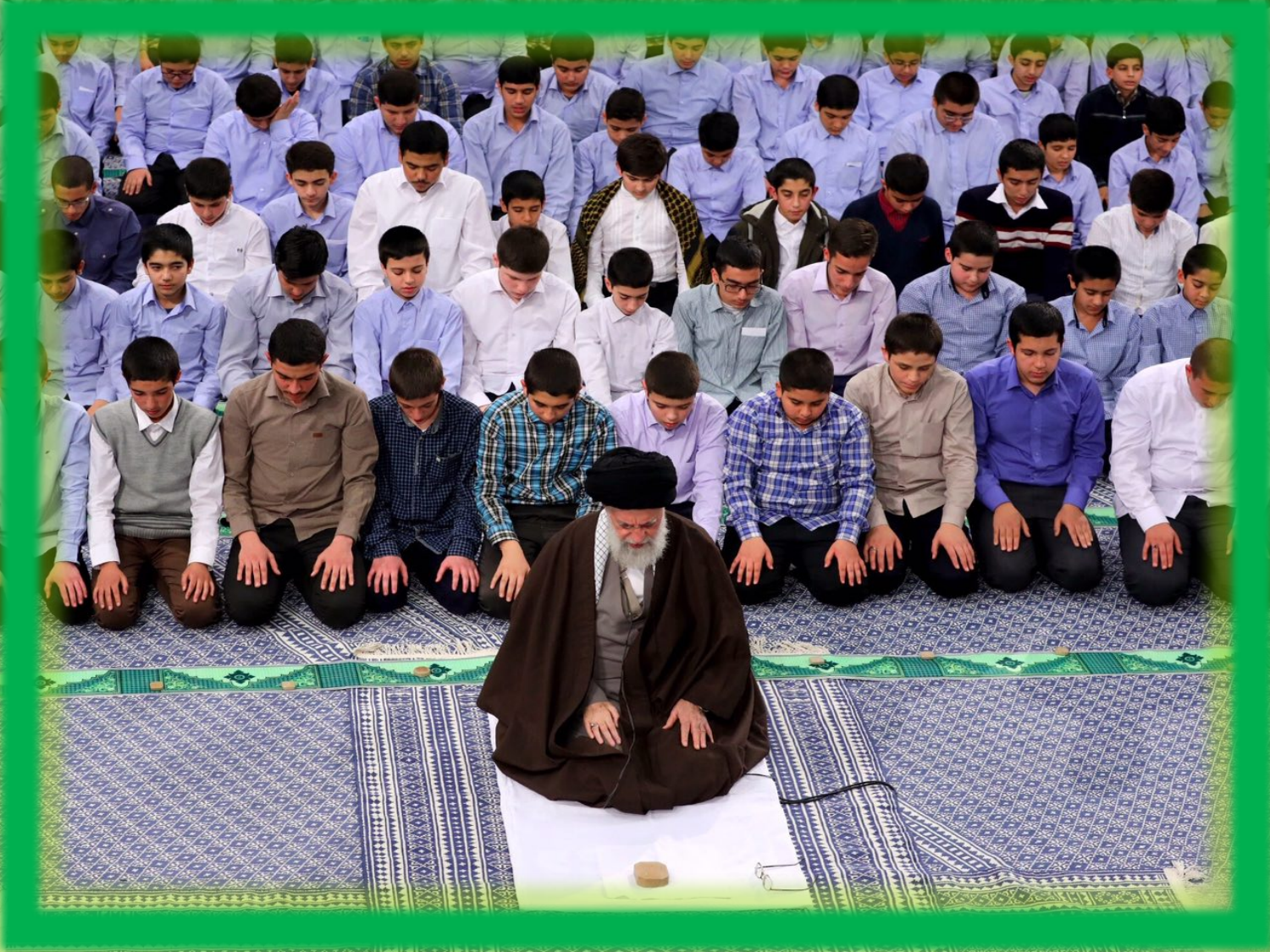

فَأَقيمُوا الصَّلاةَ إِنَّ الصَّلاةَ كانَتْ عَلَى الْمُؤْمِنينَ كِتاباً مَوْقُوتاً
(نساء/ 103)